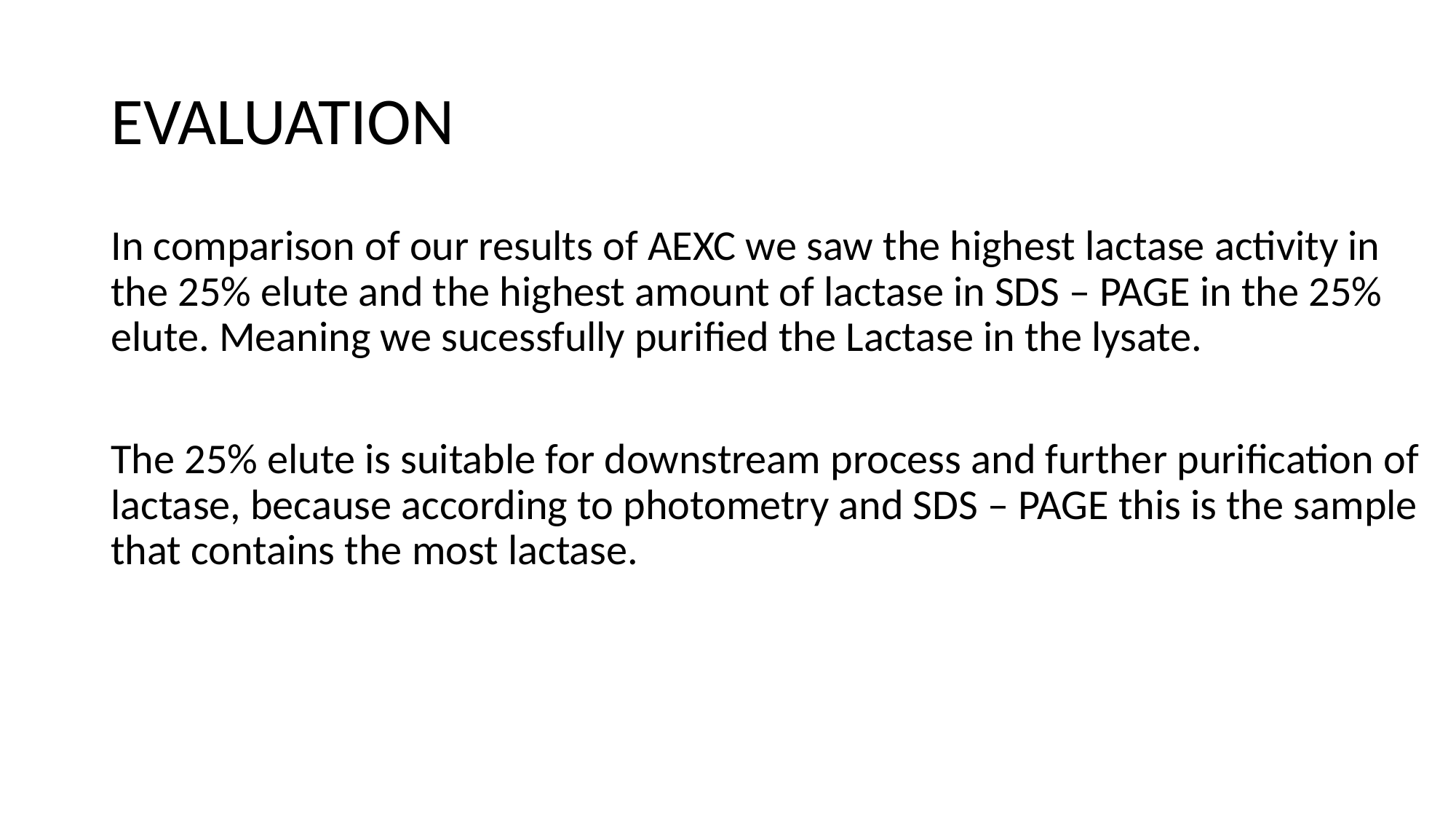

# EVALUATION
In comparison of our results of AEXC we saw the highest lactase activity in the 25% elute and the highest amount of lactase in SDS – PAGE in the 25% elute. Meaning we sucessfully purified the Lactase in the lysate.

The 25% elute is suitable for downstream process and further purification of lactase, because according to photometry and SDS – PAGE this is the sample that contains the most lactase.